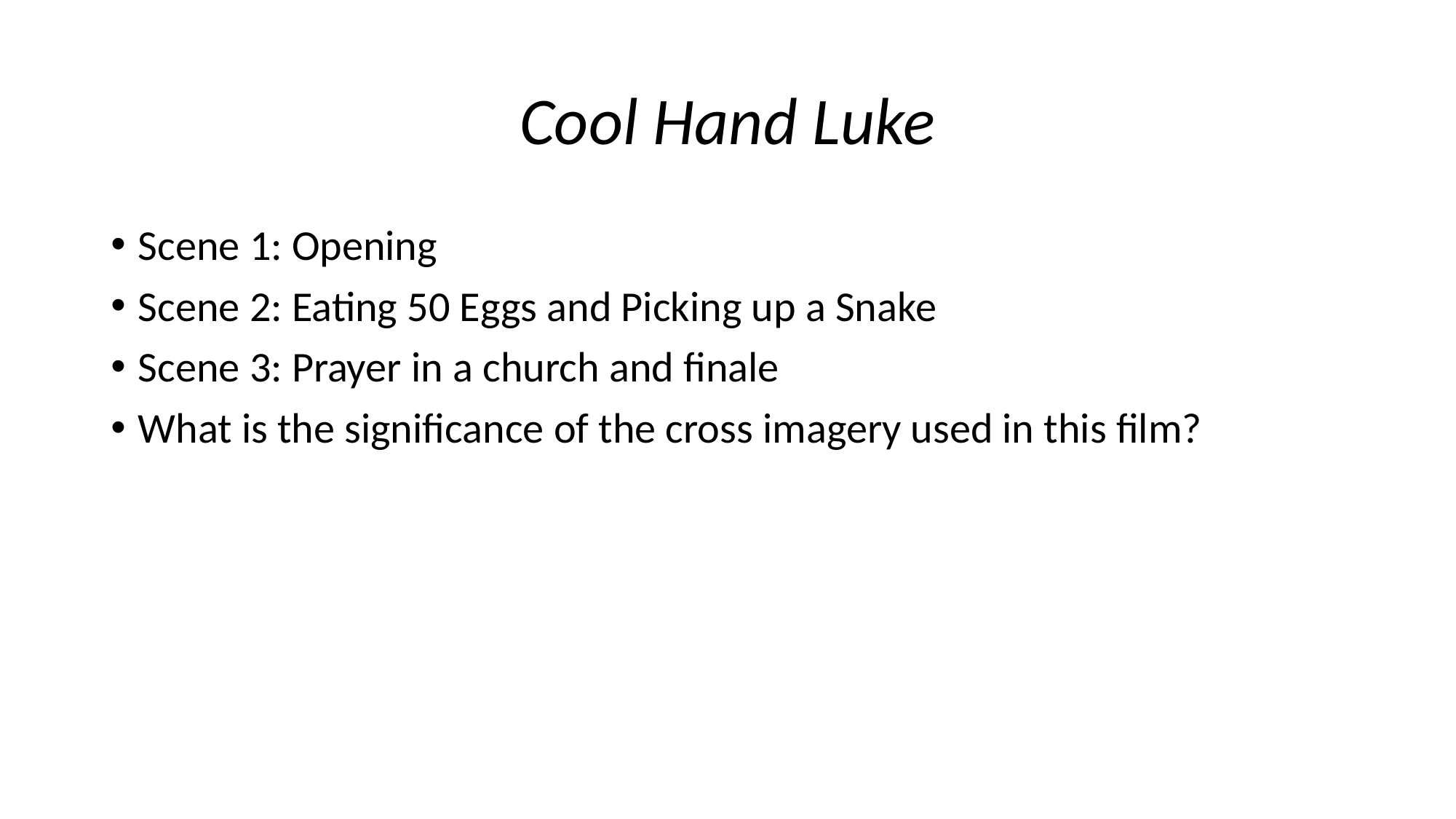

# Cool Hand Luke
Scene 1: Opening
Scene 2: Eating 50 Eggs and Picking up a Snake
Scene 3: Prayer in a church and finale
What is the significance of the cross imagery used in this film?